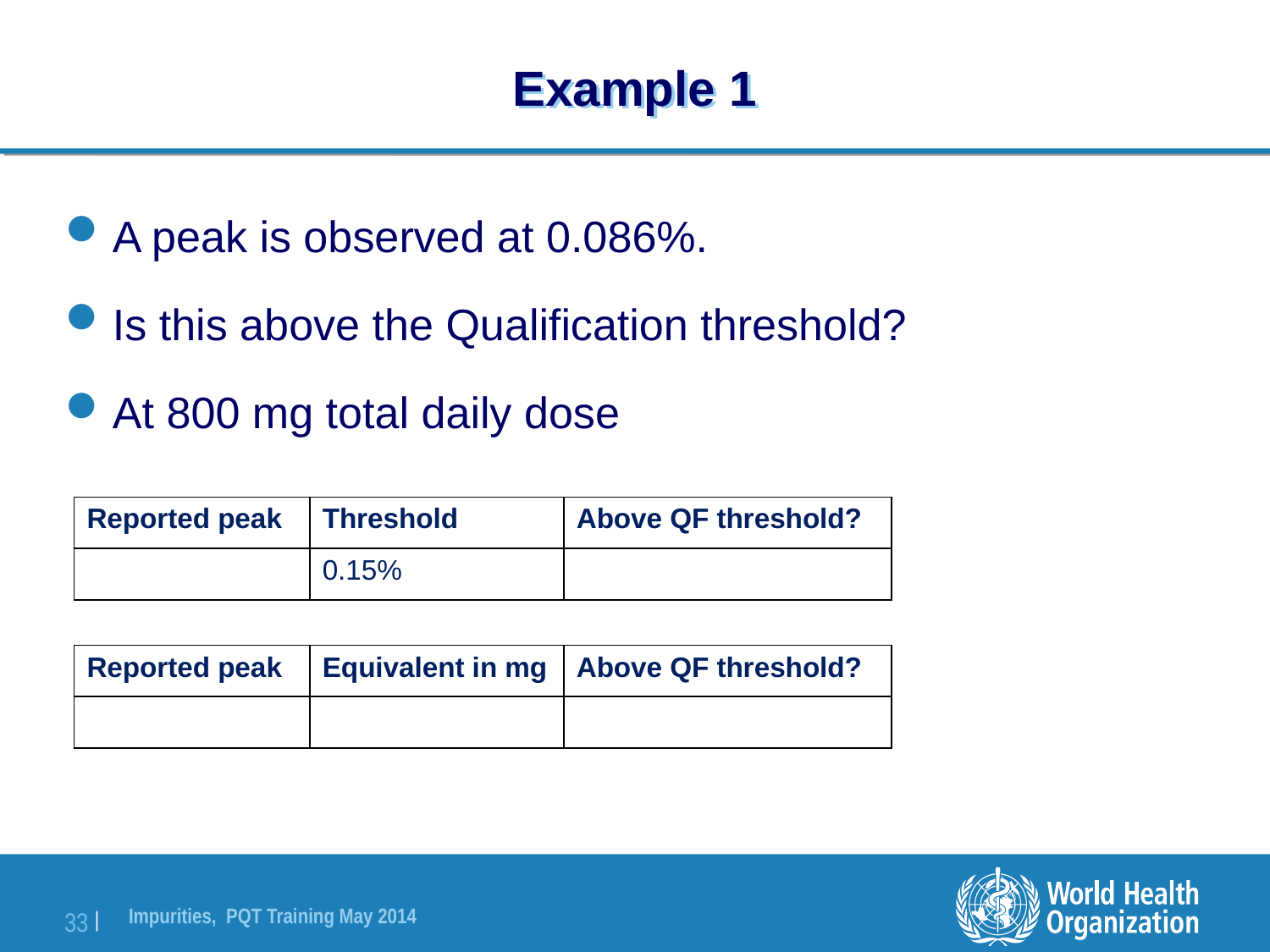

# Example 1
A peak is observed at 0.086%.
Is this above the Qualification threshold?
At 800 mg total daily dose

| Reported peak | Threshold | Above QF threshold? |
| --- | --- | --- |
|  | 0.15% |  |
| Reported peak | Equivalent in mg | Above QF threshold? |
| --- | --- | --- |
|  |  |  |